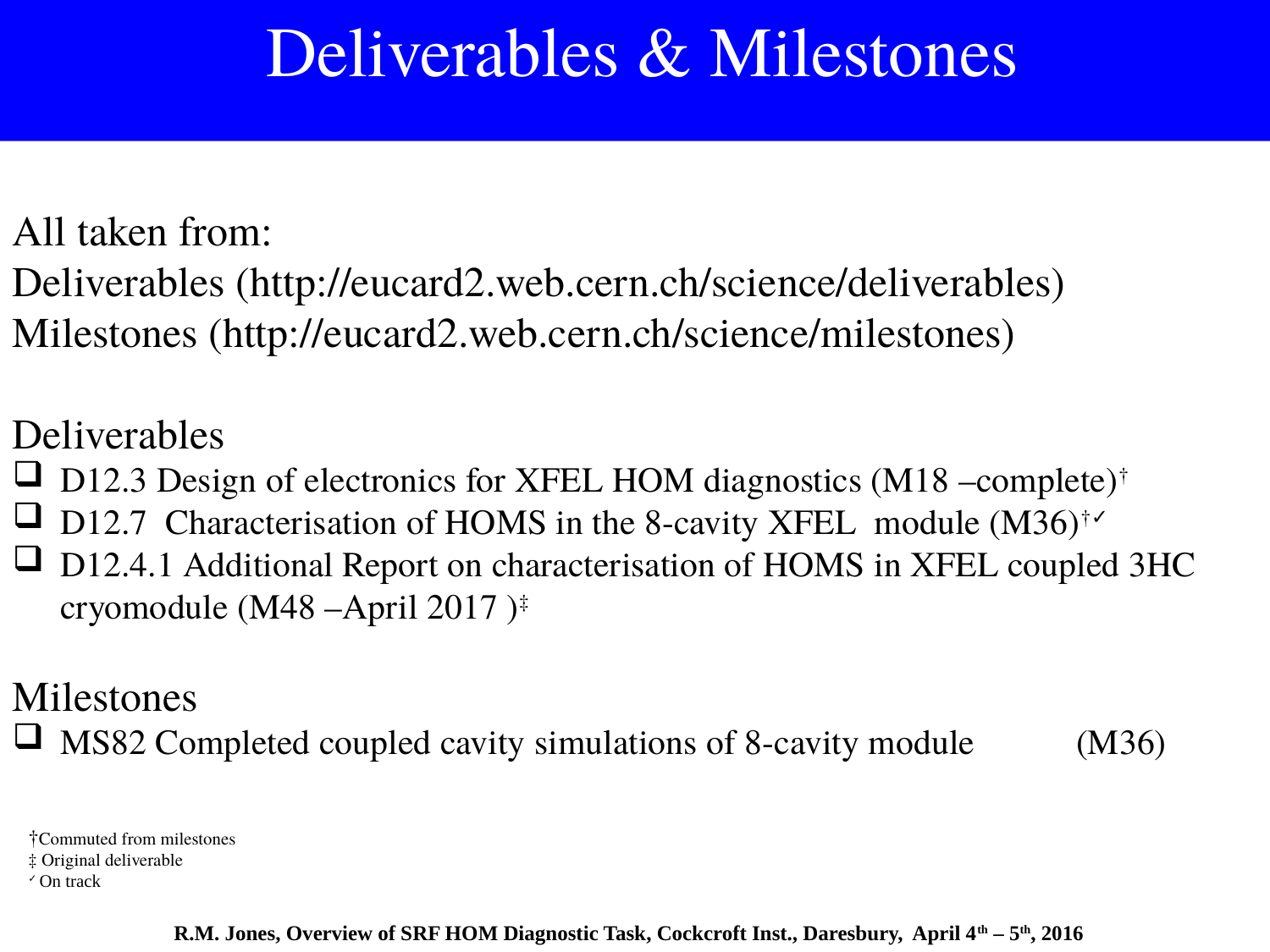

Deliverables & Milestones
All taken from:
Deliverables (http://eucard2.web.cern.ch/science/deliverables)
Milestones (http://eucard2.web.cern.ch/science/milestones)

Deliverables
D12.3 Design of electronics for XFEL HOM diagnostics (M18 –complete)†
D12.7  Characterisation of HOMS in the 8-cavity XFEL  module (M36)†✓
D12.4.1 Additional Report on characterisation of HOMS in XFEL coupled 3HC cryomodule (M48 –April 2017 )‡

Milestones
MS82 Completed coupled cavity simulations of 8-cavity module	(M36)
†Commuted from milestones
‡ Original deliverable
✓ On track